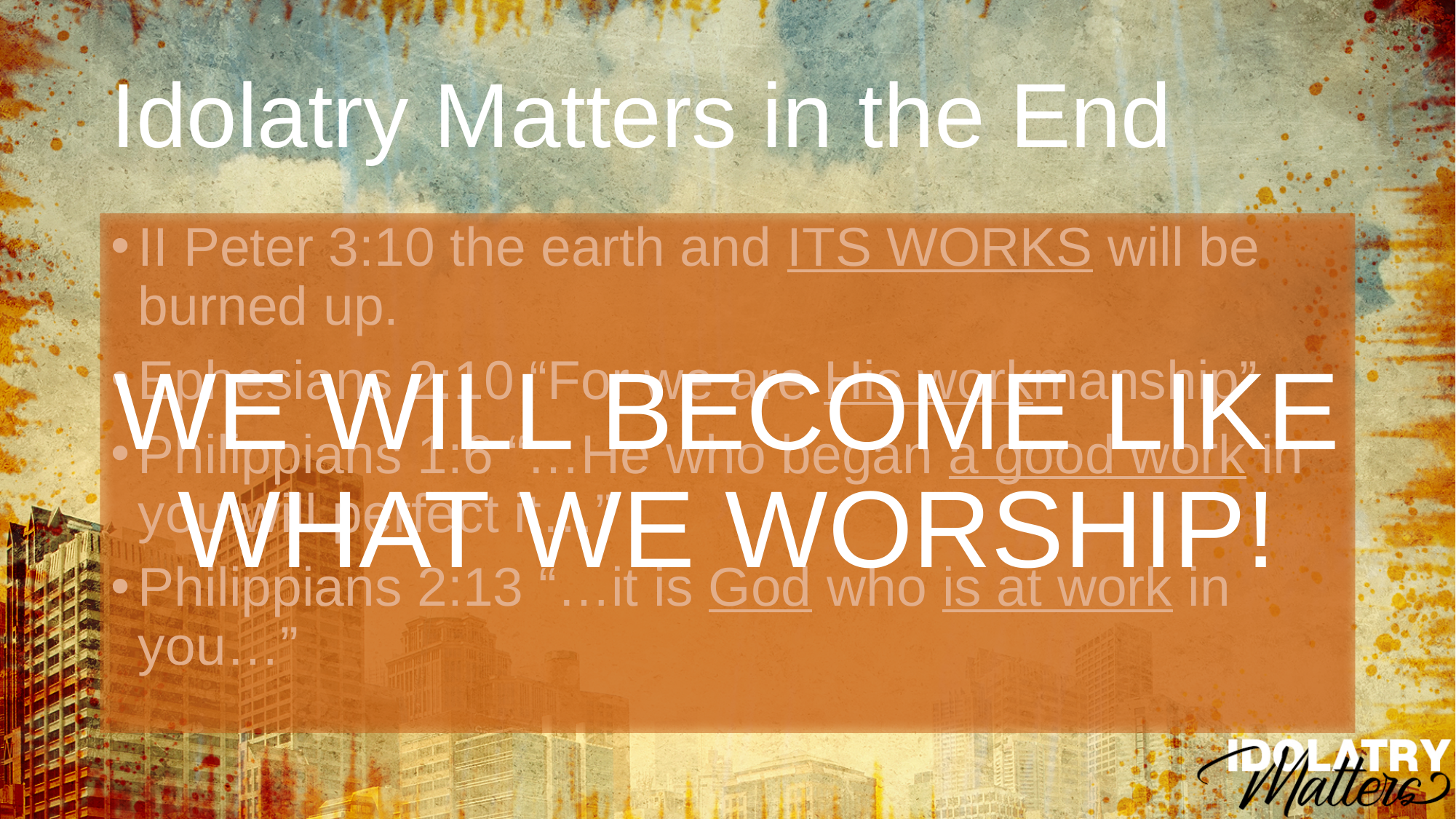

# Idolatry Matters in the End
II Peter 3:10 the earth and ITS WORKS will be burned up.
Ephesians 2:10 “For we are His workmanship”
Philippians 1:6 “…He who began a good work in you will perfect it…”
Philippians 2:13 “…it is God who is at work in you…”
WE WILL BECOME LIKE WHAT WE WORSHIP!